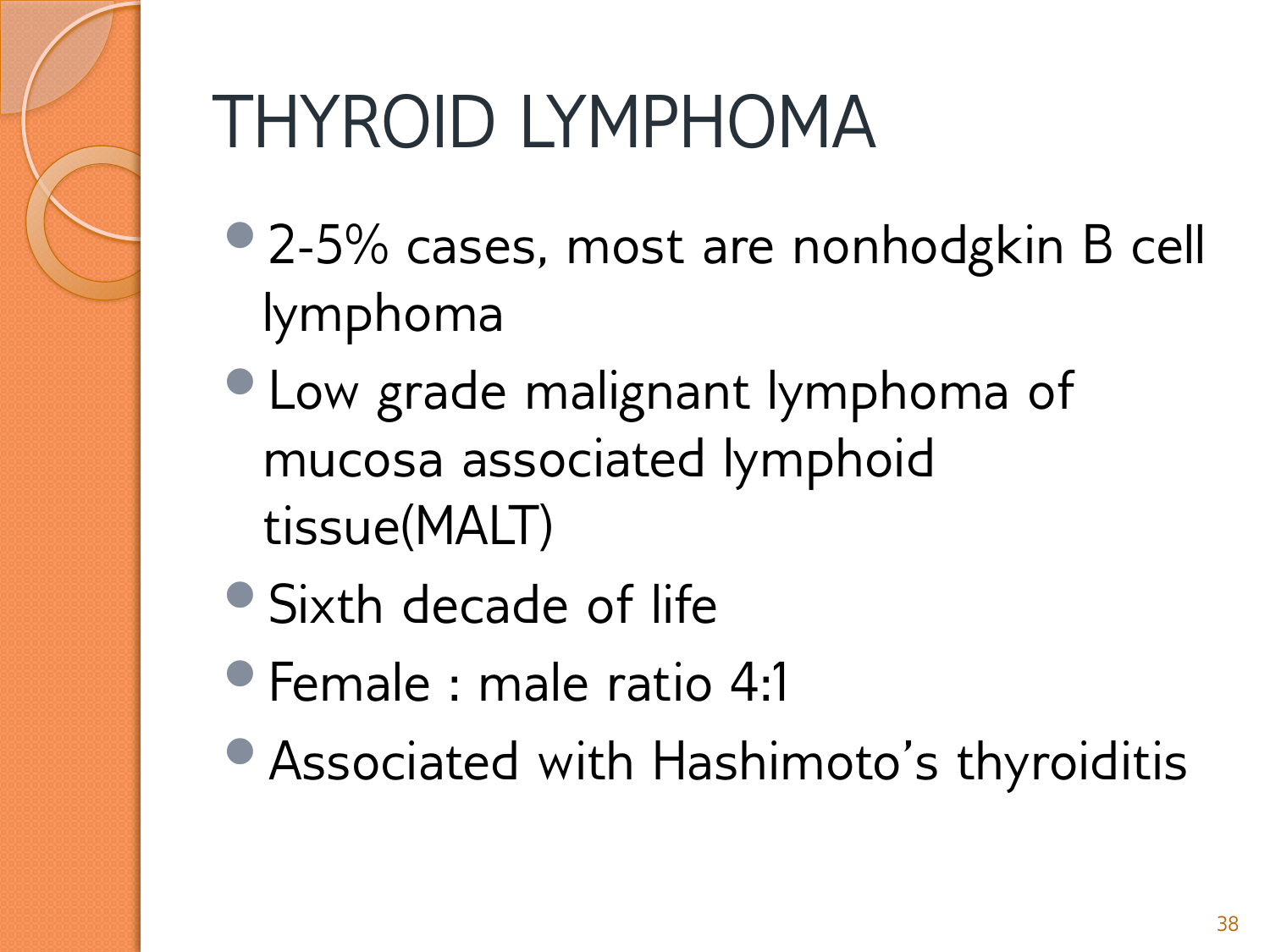

# THYROID LYMPHOMA
2-5% cases, most are nonhodgkin B cell lymphoma
Low grade malignant lymphoma of mucosa associated lymphoid tissue(MALT)
Sixth decade of life
Female : male ratio 4:1
Associated with Hashimoto’s thyroiditis
38